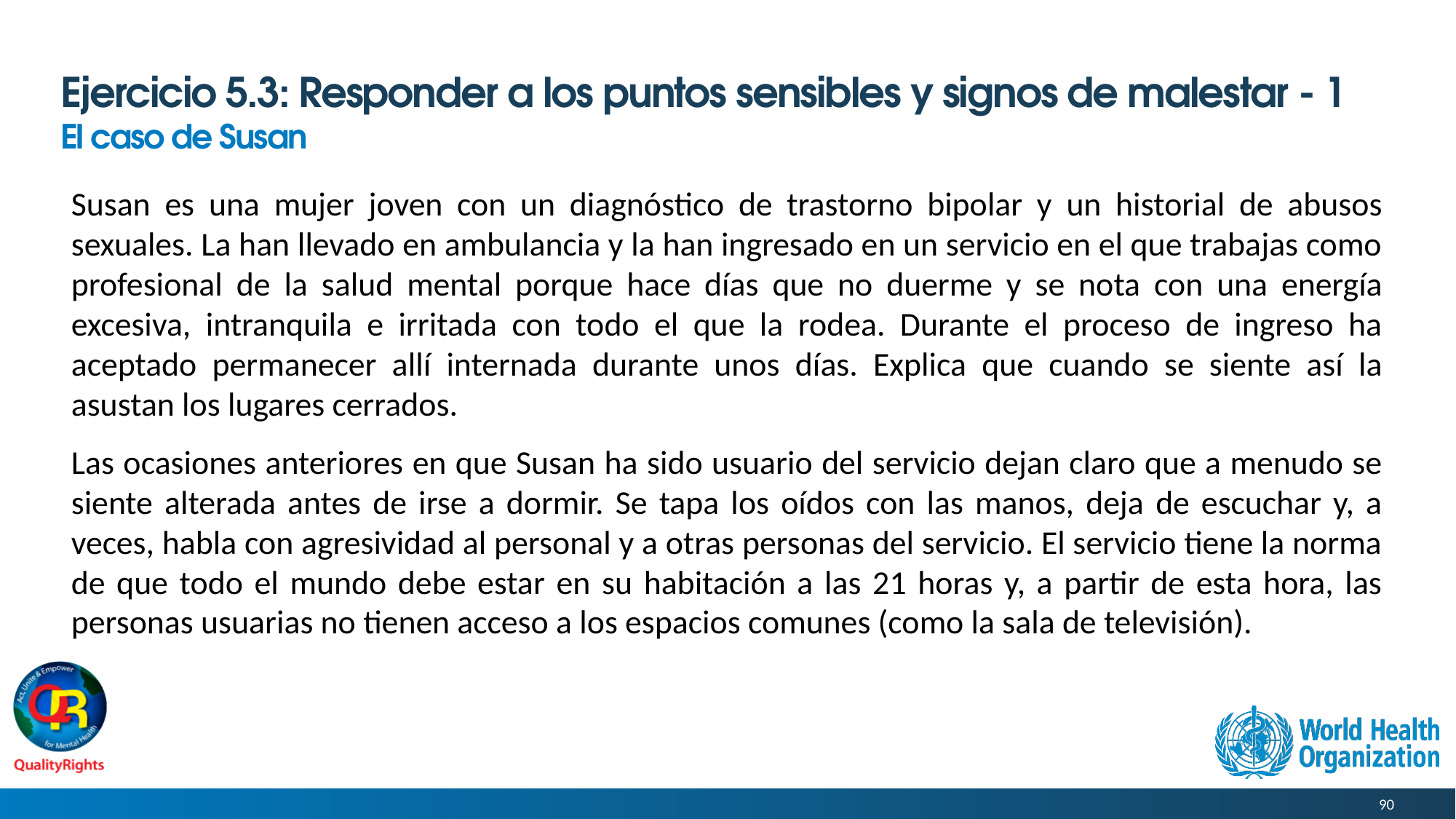

# Ejercicio 5.3: Responder a los puntos sensibles y signos de malestar - 1
El caso de Susan
Susan es una mujer joven con un diagnóstico de trastorno bipolar y un historial de abusos sexuales. La han llevado en ambulancia y la han ingresado en un servicio en el que trabajas como profesional de la salud mental porque hace días que no duerme y se nota con una energía excesiva, intranquila e irritada con todo el que la rodea. Durante el proceso de ingreso ha aceptado permanecer allí internada durante unos días. Explica que cuando se siente así la asustan los lugares cerrados.
Las ocasiones anteriores en que Susan ha sido usuario del servicio dejan claro que a menudo se siente alterada antes de irse a dormir. Se tapa los oídos con las manos, deja de escuchar y, a veces, habla con agresividad al personal y a otras personas del servicio. El servicio tiene la norma de que todo el mundo debe estar en su habitación a las 21 horas y, a partir de esta hora, las personas usuarias no tienen acceso a los espacios comunes (como la sala de televisión).